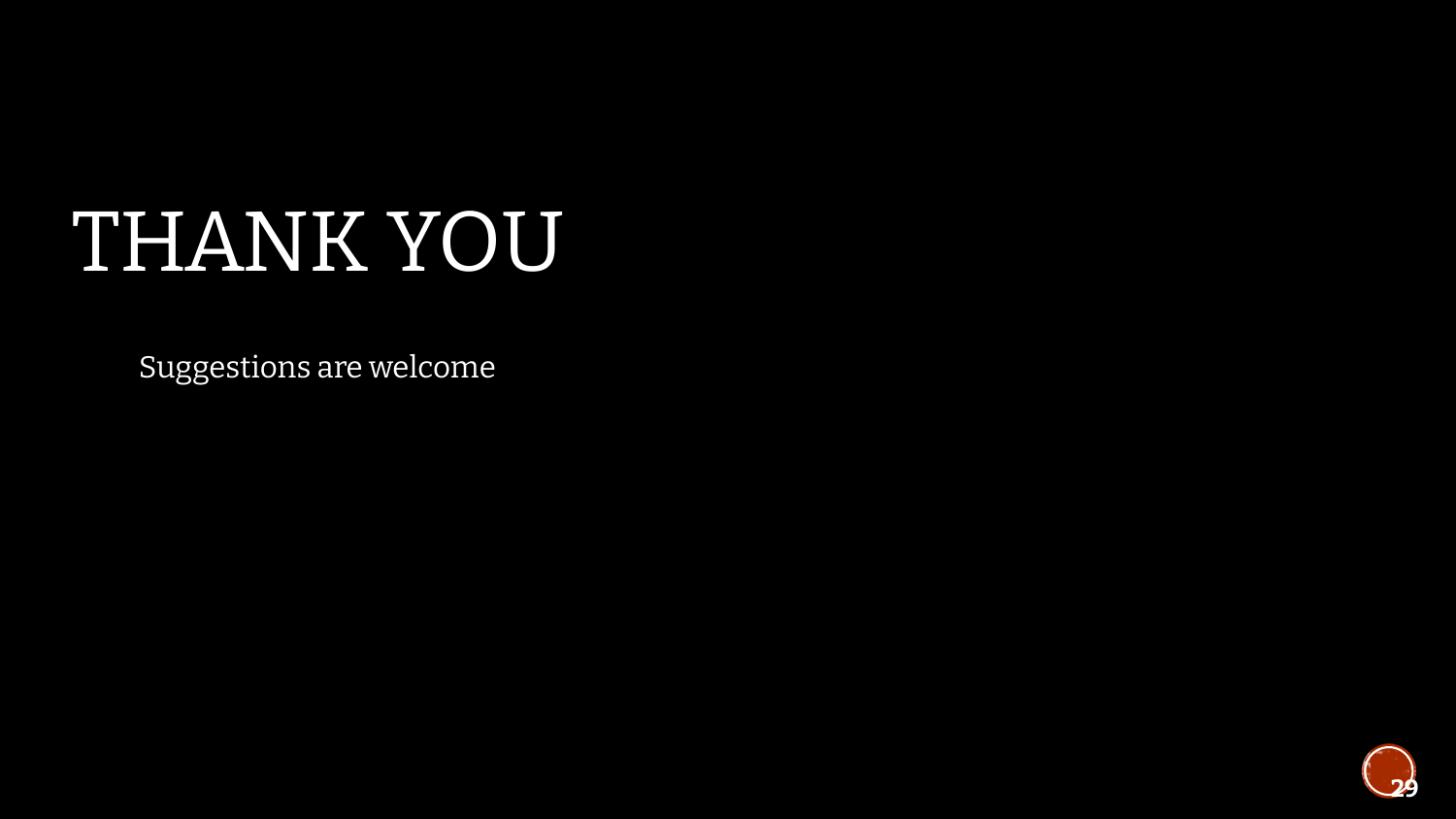

# Thank You
Suggestions are welcome
29